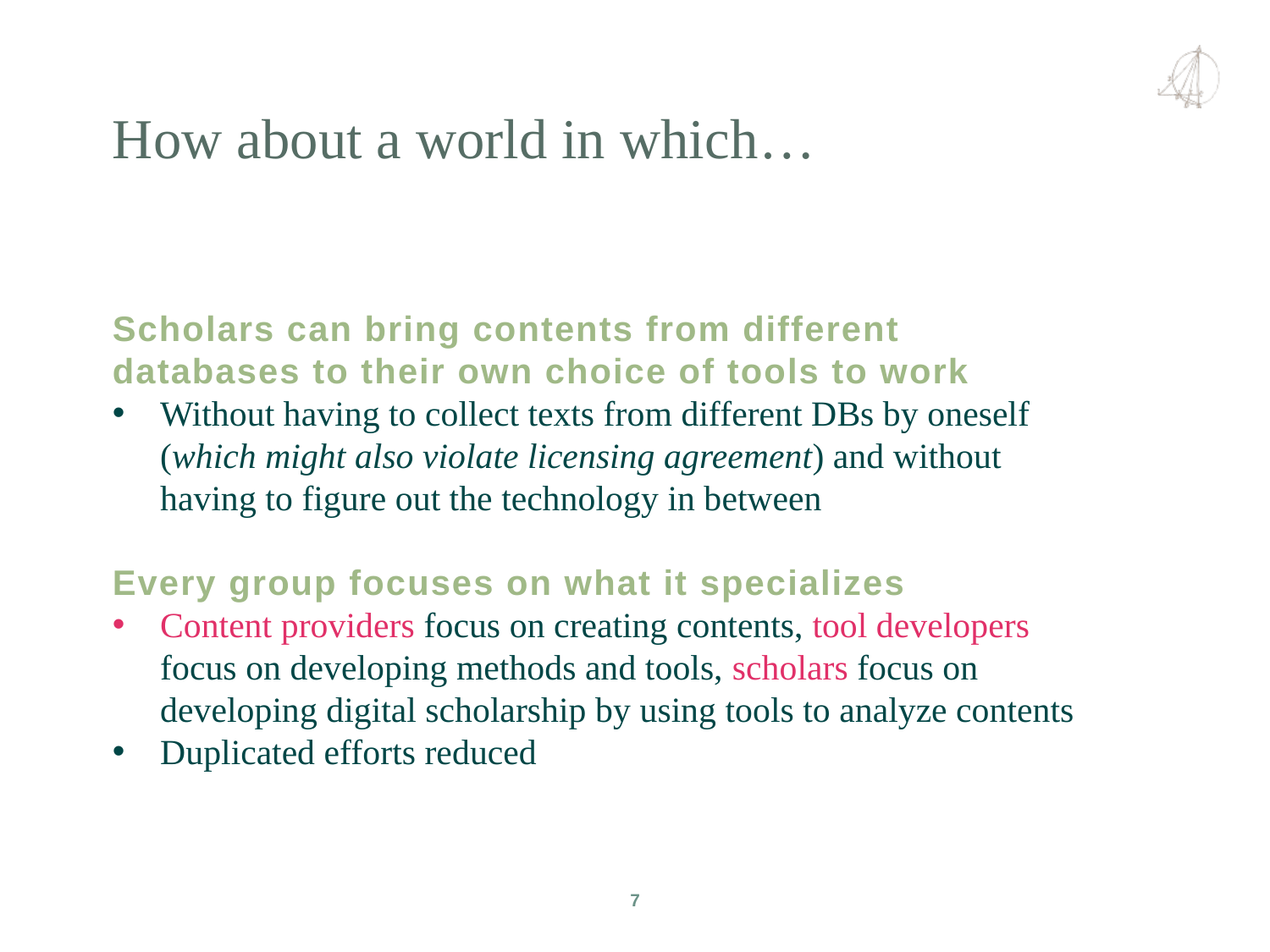

How about a world in which…
Scholars can bring contents from different databases to their own choice of tools to work
Without having to collect texts from different DBs by oneself (which might also violate licensing agreement) and without having to figure out the technology in between

Every group focuses on what it specializes
Content providers focus on creating contents, tool developers focus on developing methods and tools, scholars focus on developing digital scholarship by using tools to analyze contents
Duplicated efforts reduced